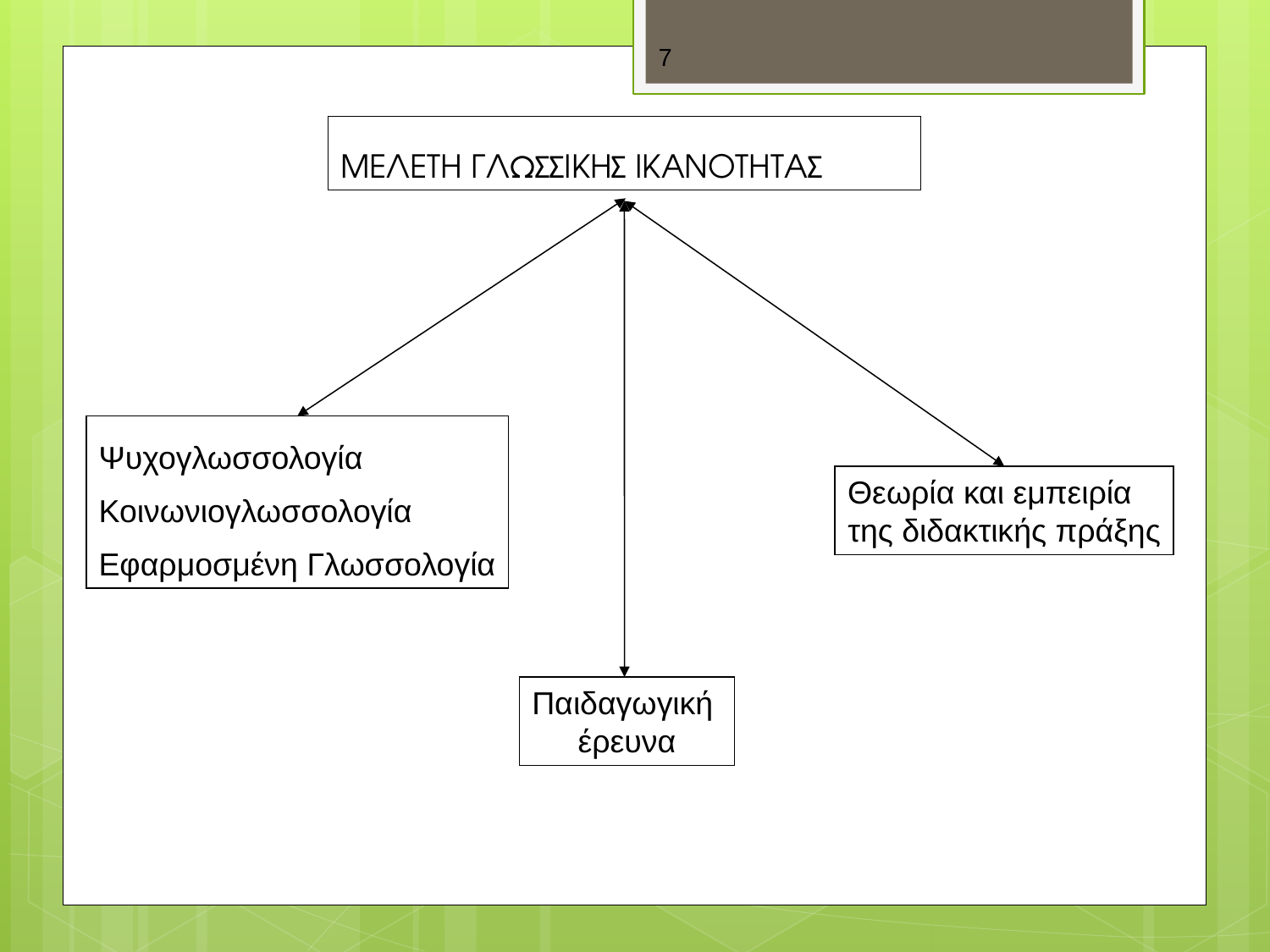

7
# ΜΕΛΕΤΗ ΓΛΩΣΣΙΚΗΣ ΙΚΑΝΟΤΗΤΑΣ

Ψυχογλωσσολογία
Κοινωνιογλωσσολογία
Εφαρμοσμένη Γλωσσολογία
Θεωρία και εμπειρία
της διδακτικής πράξης
Παιδαγωγική
έρευνα